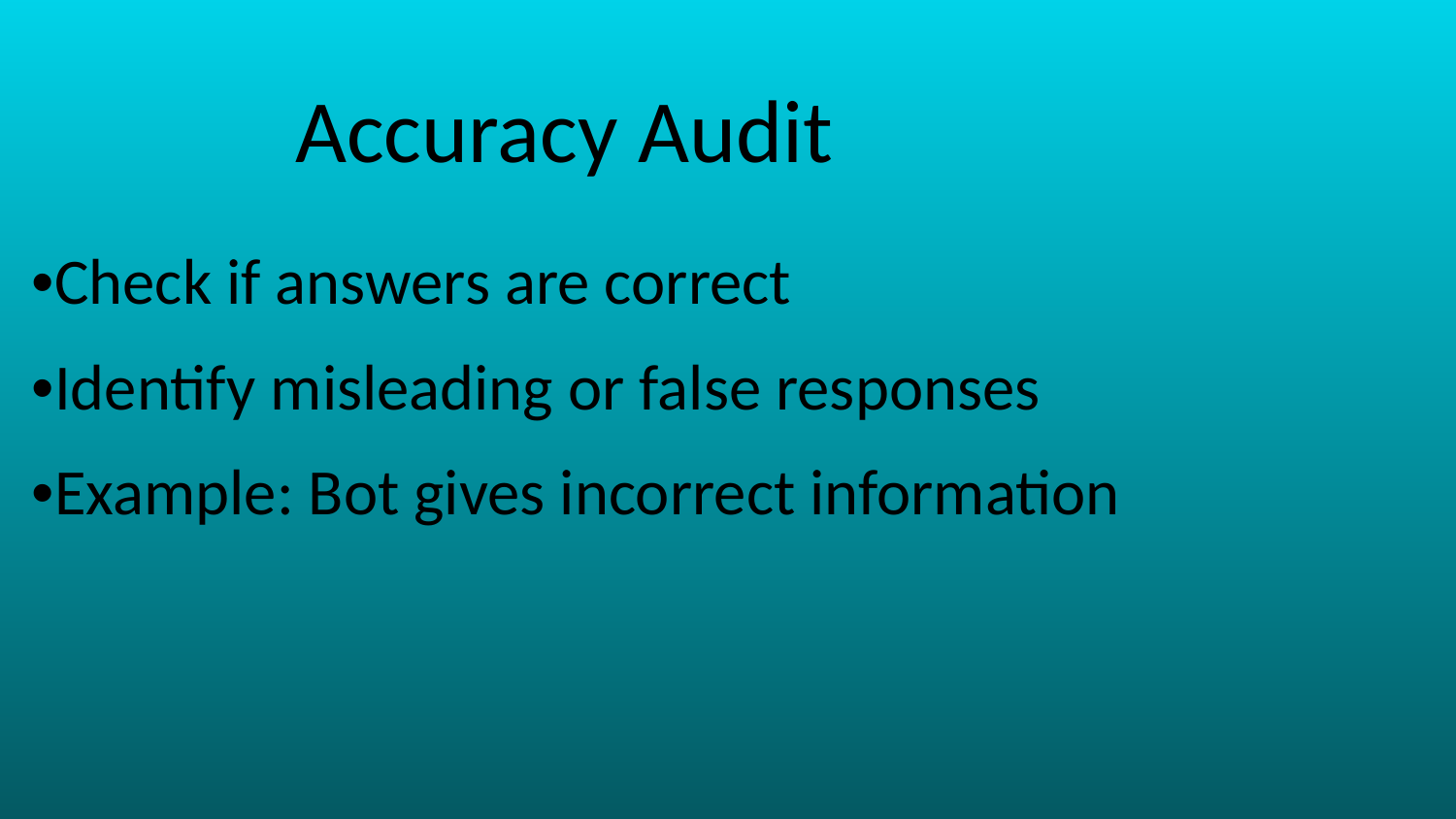

Accuracy Audit

•Check if answers are correct
•Identify misleading or false responses
•Example: Bot gives incorrect information